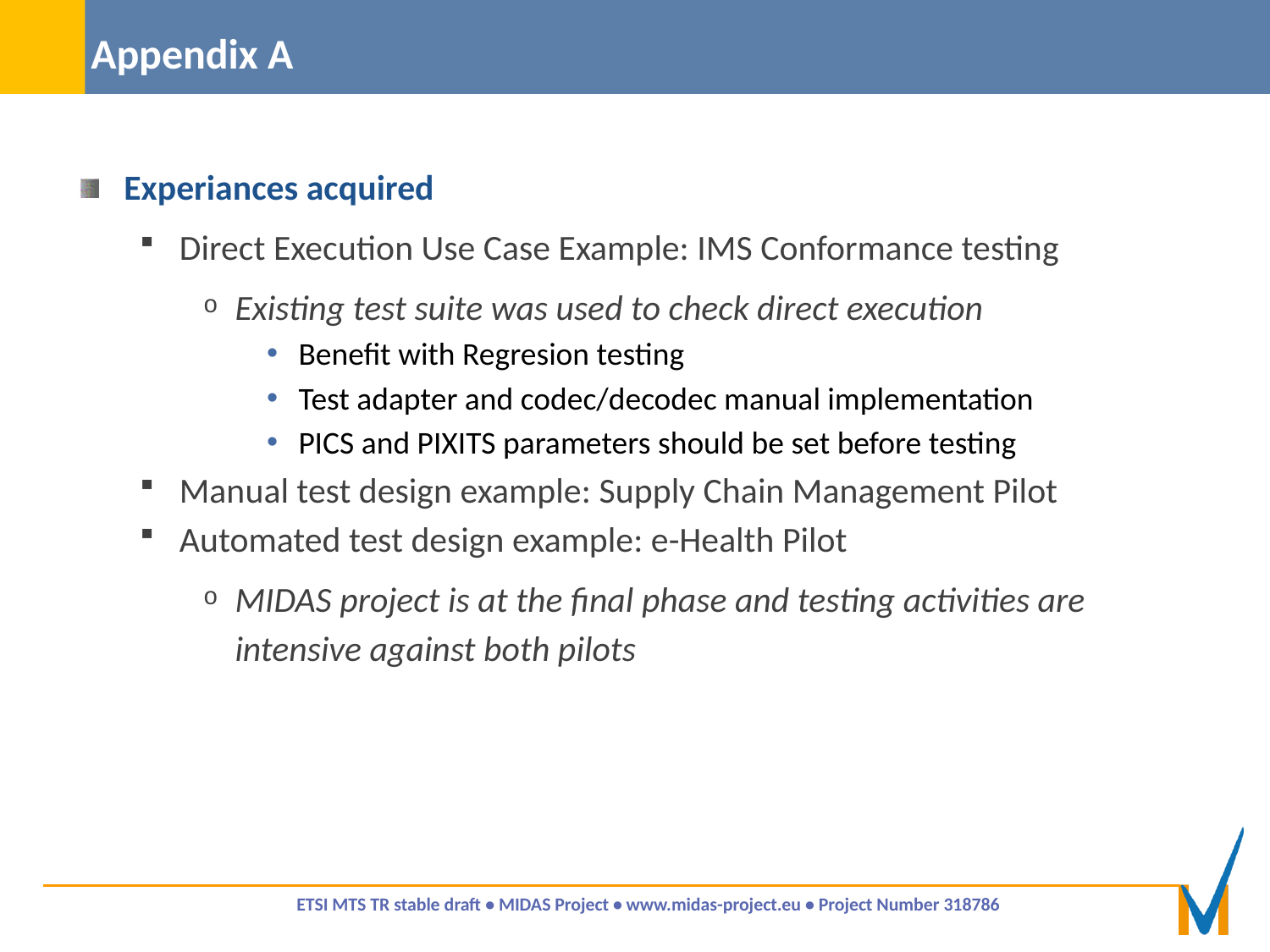

# Appendix A
Experiances acquired
Direct Execution Use Case Example: IMS Conformance testing
Existing test suite was used to check direct execution
Benefit with Regresion testing
Test adapter and codec/decodec manual implementation
PICS and PIXITS parameters should be set before testing
Manual test design example: Supply Chain Management Pilot
Automated test design example: e-Health Pilot
MIDAS project is at the final phase and testing activities are intensive against both pilots